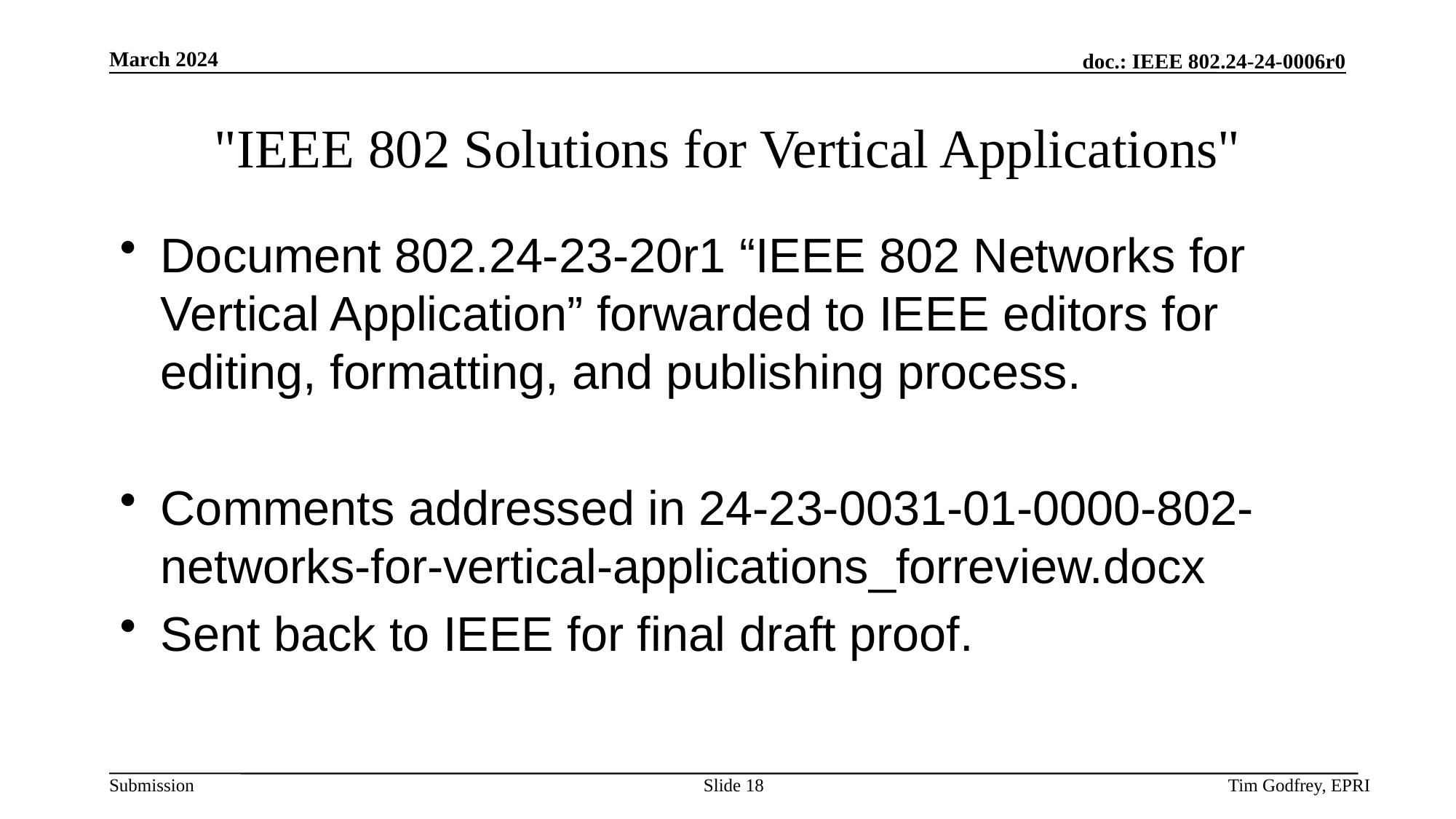

# "IEEE 802 Solutions for Vertical Applications"
Document 802.24-23-20r1 “IEEE 802 Networks for Vertical Application” forwarded to IEEE editors for editing, formatting, and publishing process.

Comments addressed in 24-23-0031-01-0000-802-networks-for-vertical-applications_forreview.docx
Sent back to IEEE for final draft proof.

Slide 18
Tim Godfrey, EPRI